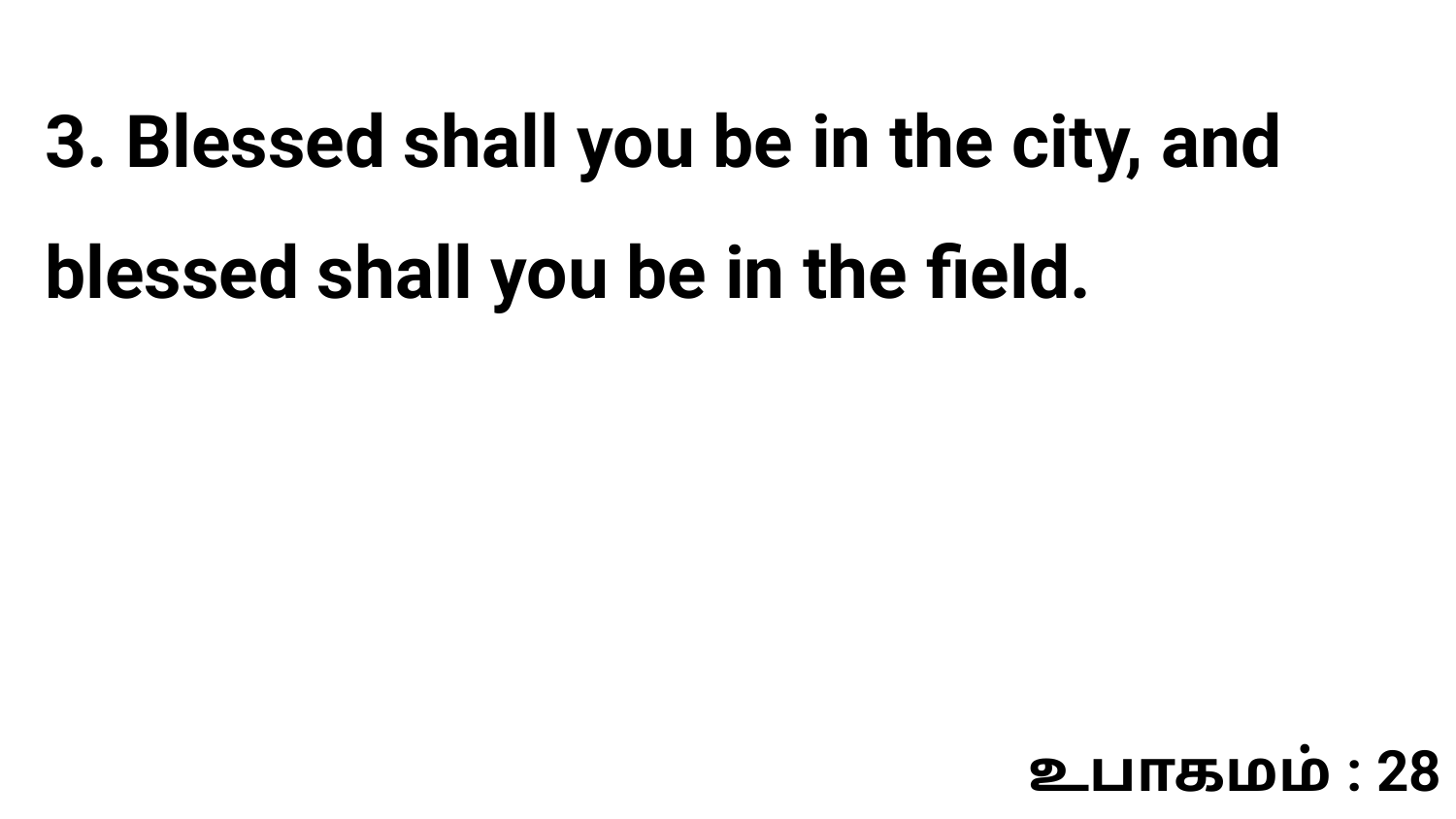

3. Blessed shall you be in the city, and blessed shall you be in the field.
உபாகமம் : 28